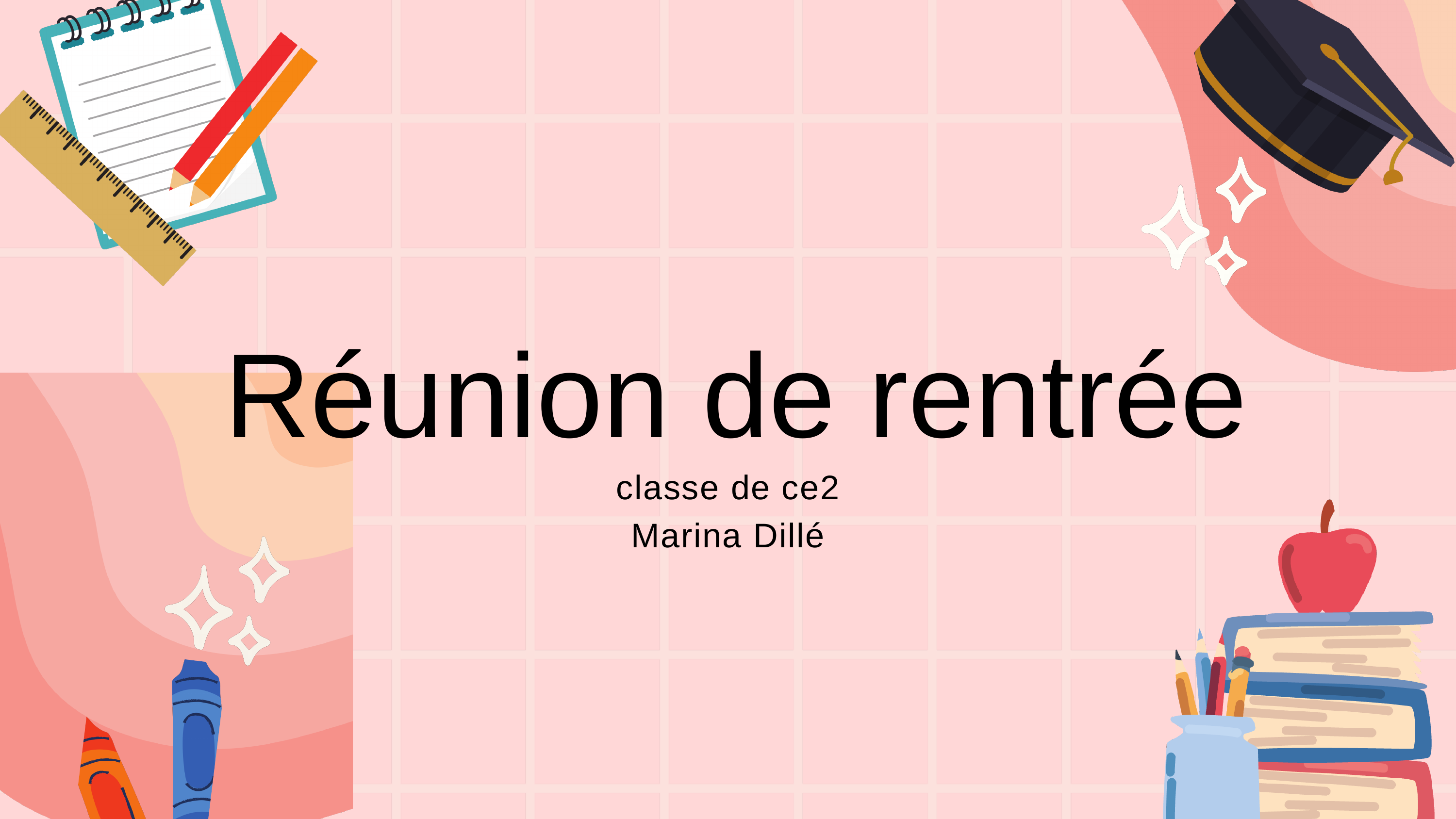

Réunion de rentrée

classe de ce2
Marina Dillé